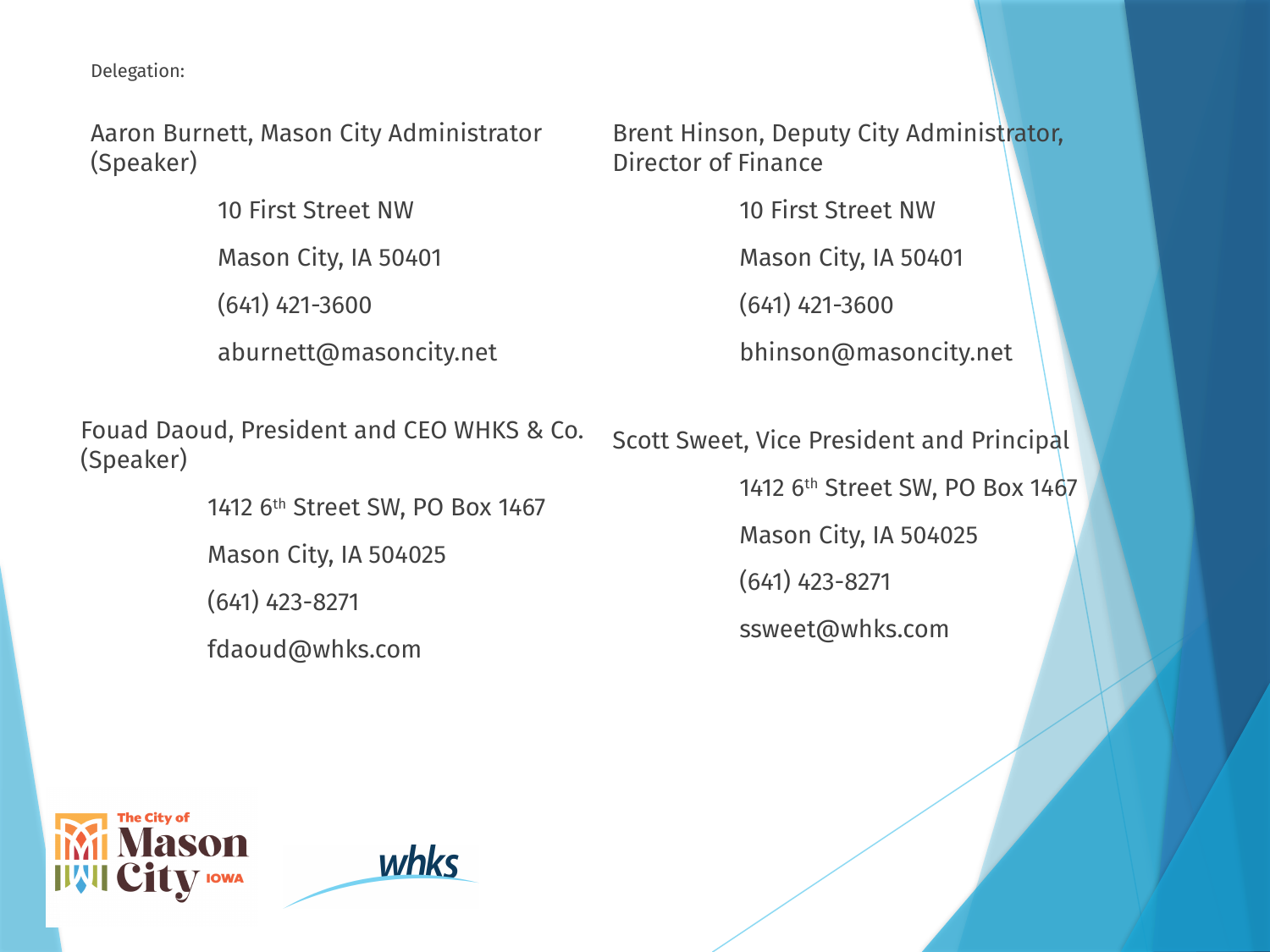

Delegation:

Aaron Burnett, Mason City Administrator (Speaker)
	10 First Street NW
	Mason City, IA 50401
	(641) 421-3600
	aburnett@masoncity.net

Brent Hinson, Deputy City Administrator, Director of Finance
	10 First Street NW
	Mason City, IA 50401
	(641) 421-3600
	bhinson@masoncity.net

Fouad Daoud, President and CEO WHKS & Co. (Speaker)
	1412 6th Street SW, PO Box 1467
	Mason City, IA 504025
	(641) 423-8271
	fdaoud@whks.com

Scott Sweet, Vice President and Principal
	1412 6th Street SW, PO Box 1467
	Mason City, IA 504025
	(641) 423-8271
	ssweet@whks.com